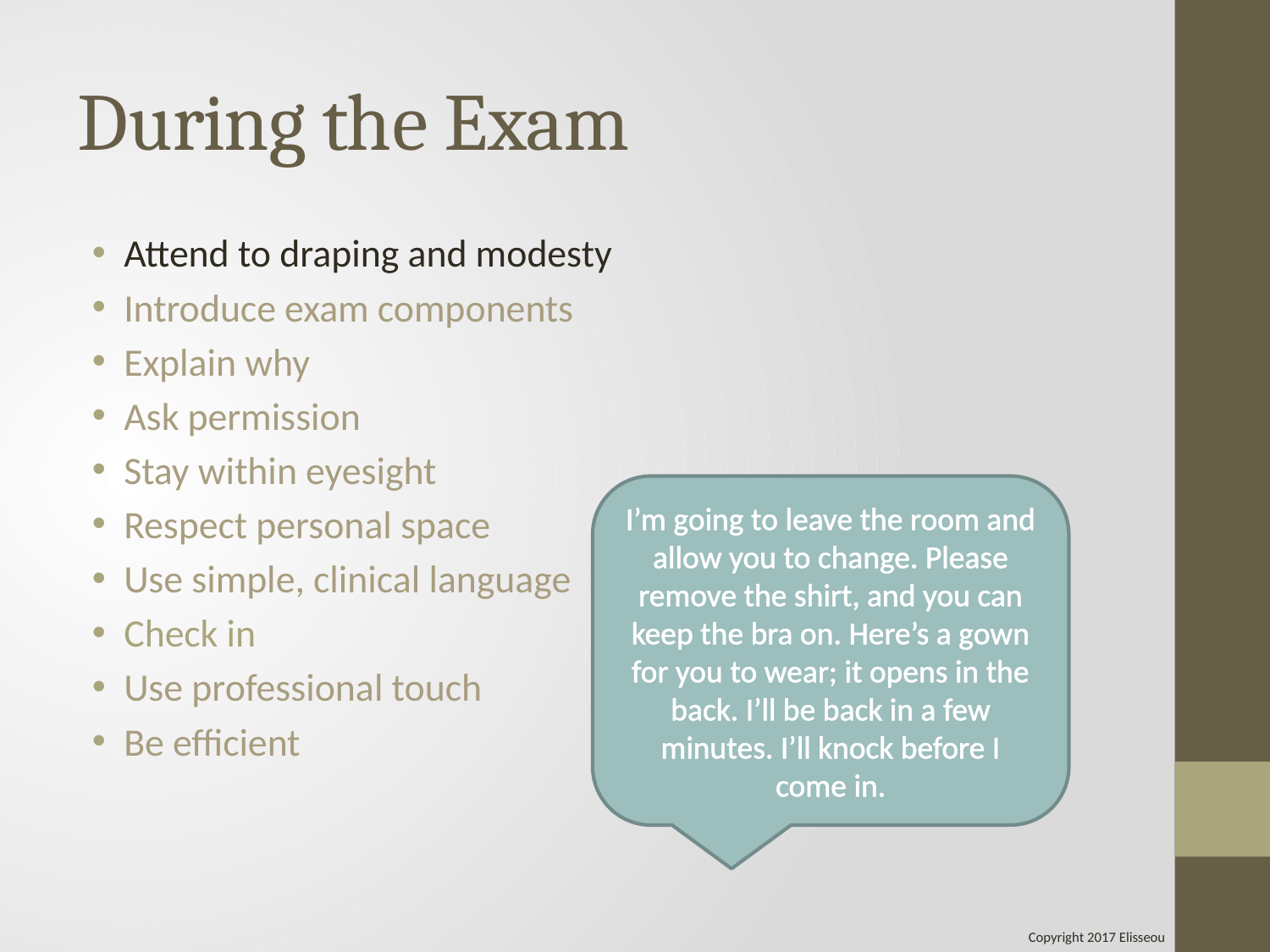

# During the Exam
Attend to draping and modesty
Introduce exam components
Explain why
Ask permission
Stay within eyesight
Respect personal space
Use simple, clinical language
Check in
Use professional touch
Be efficient

I’m going to leave the room and allow you to change. Please remove the shirt, and you can keep the bra on. Here’s a gown for you to wear; it opens in the back. I’ll be back in a few minutes. I’ll knock before I come in.